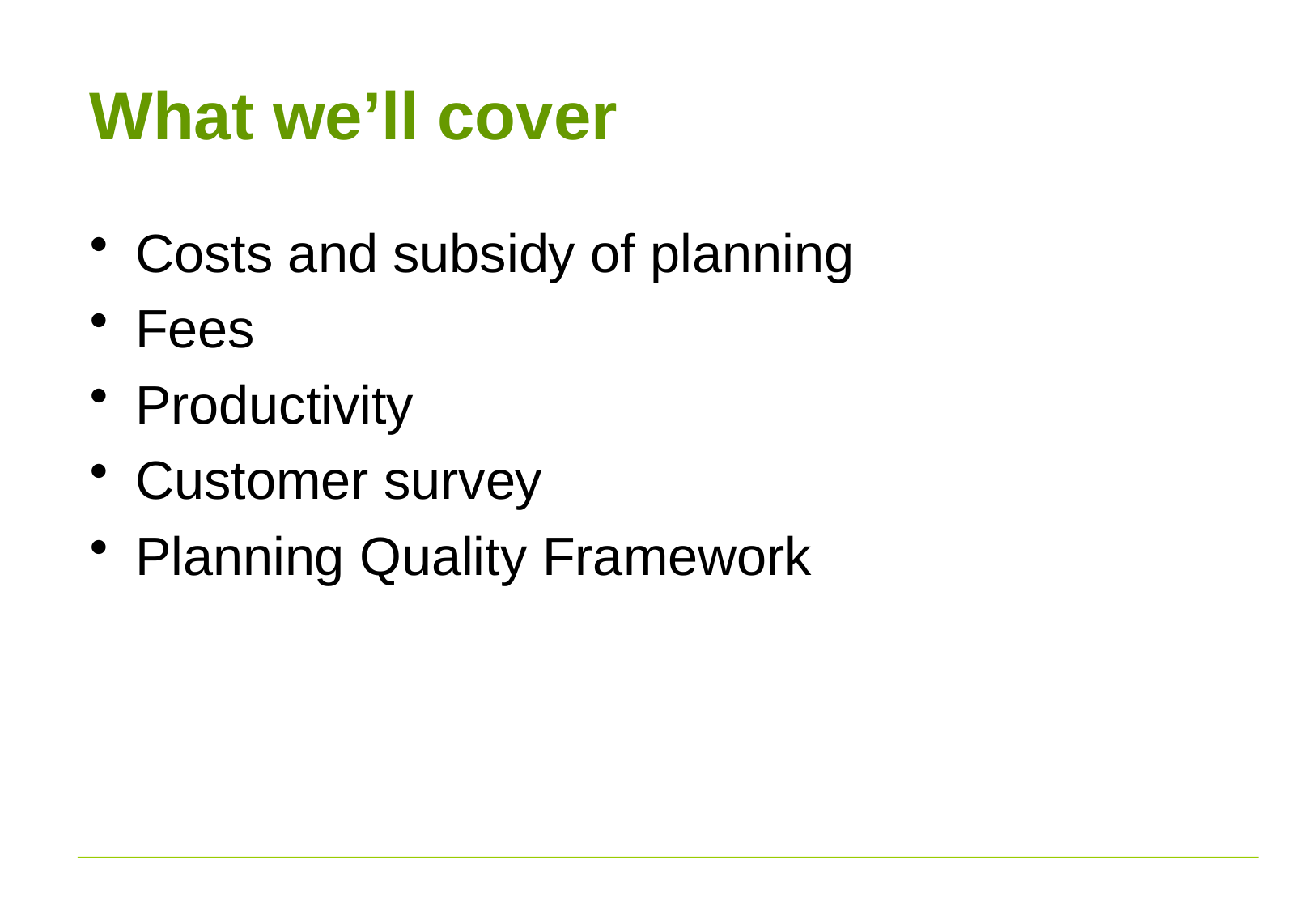

# What we’ll cover
Costs and subsidy of planning
Fees
Productivity
Customer survey
Planning Quality Framework